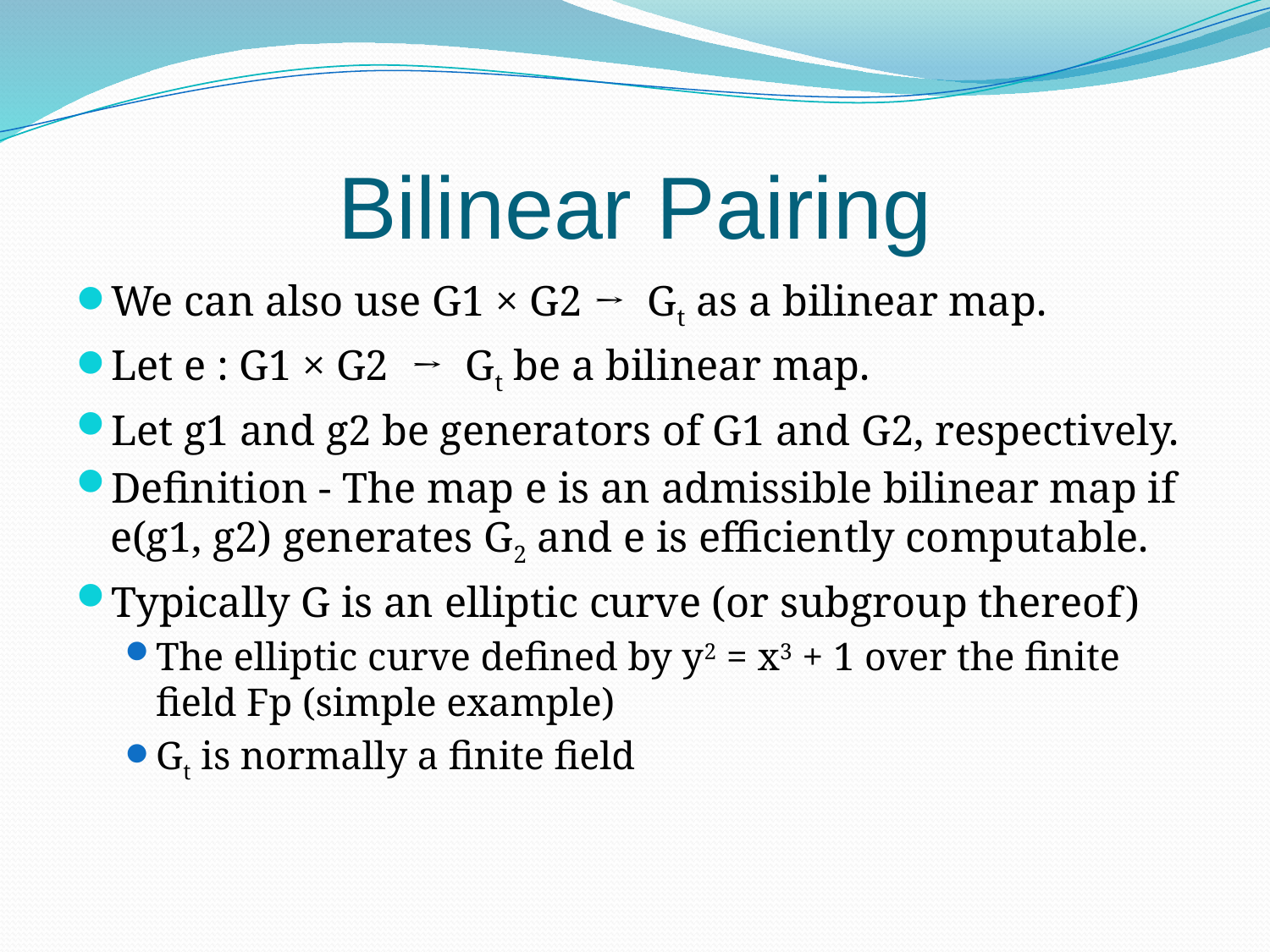

# Bilinear Pairing
We can also use G1 × G2 →  Gt as a bilinear map.
Let e : G1 × G2  →  Gt be a bilinear map.
Let g1 and g2 be generators of G1 and G2, respectively.
Definition - The map e is an admissible bilinear map if  e(g1, g2) generates G2 and e is efficiently computable.
Typically G is an elliptic curve (or subgroup thereof)
The elliptic curve defined by y2 = x3 + 1 over the finite field Fp (simple example)
Gt is normally a finite field